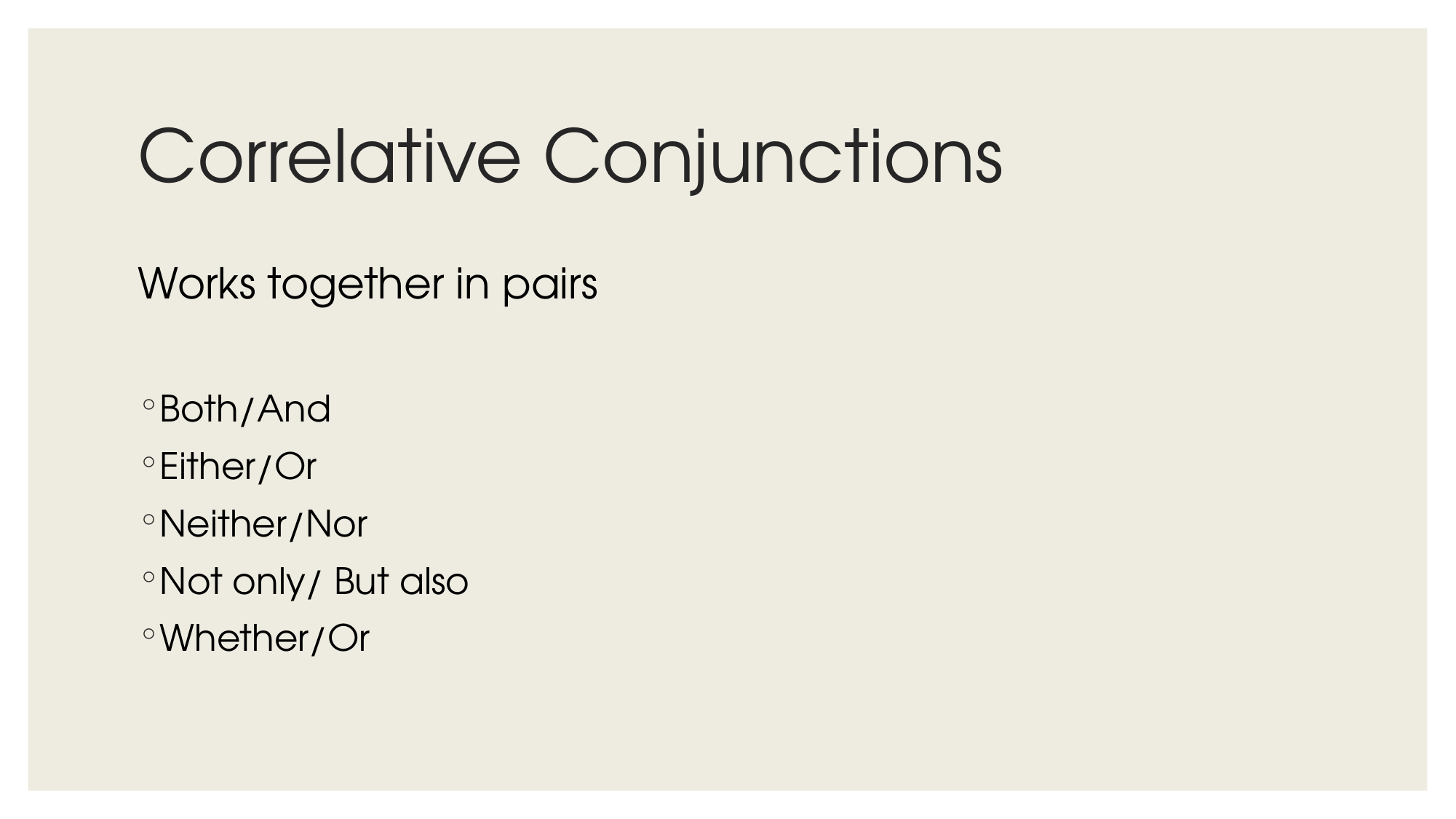

# Correlative Conjunctions
Works together in pairs

Both/And
Either/Or
Neither/Nor
Not only/ But also
Whether/Or